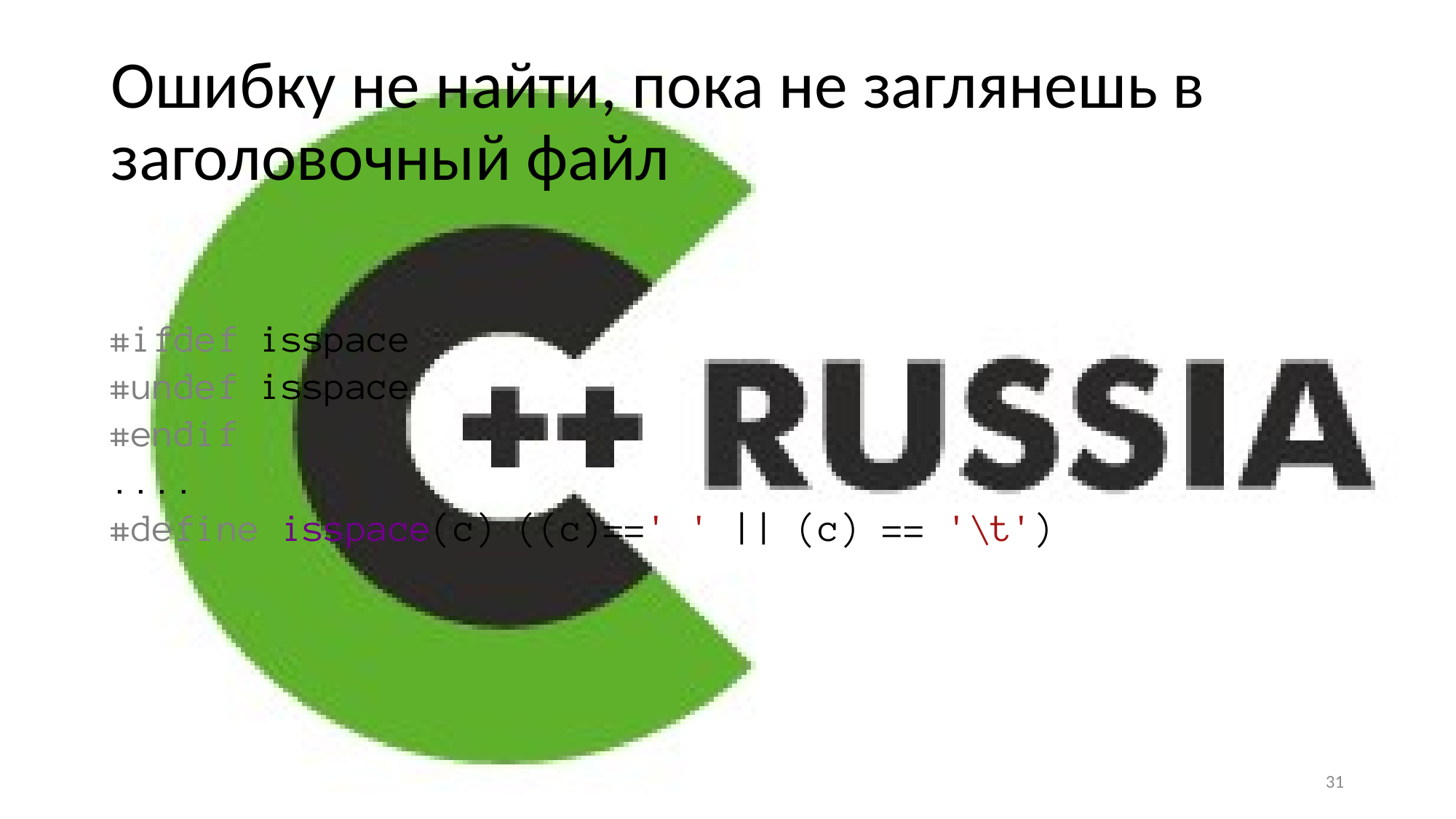

# Ошибку не найти, пока не заглянешь в заголовочный файл
#ifdef isspace
#undef isspace
#endif
....
#define isspace(c) ((c)==' ' || (c) == '\t')
31